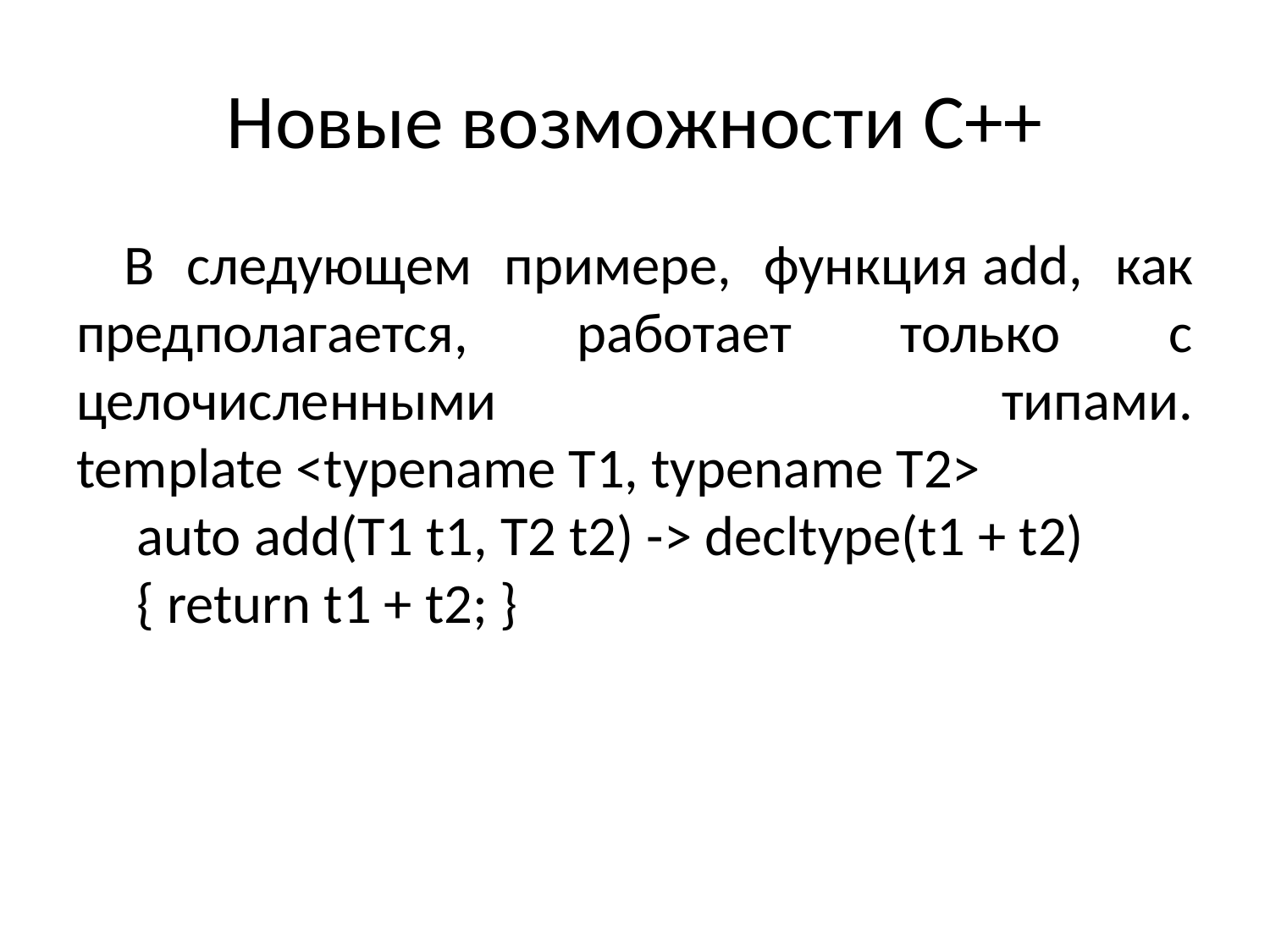

# Новые возможности С++
В следующем примере, функция add, как предполагается, работает только с целочисленными типами.
template <typename T1, typename T2>
 auto add(T1 t1, T2 t2) -> decltype(t1 + t2)
 { return t1 + t2; }